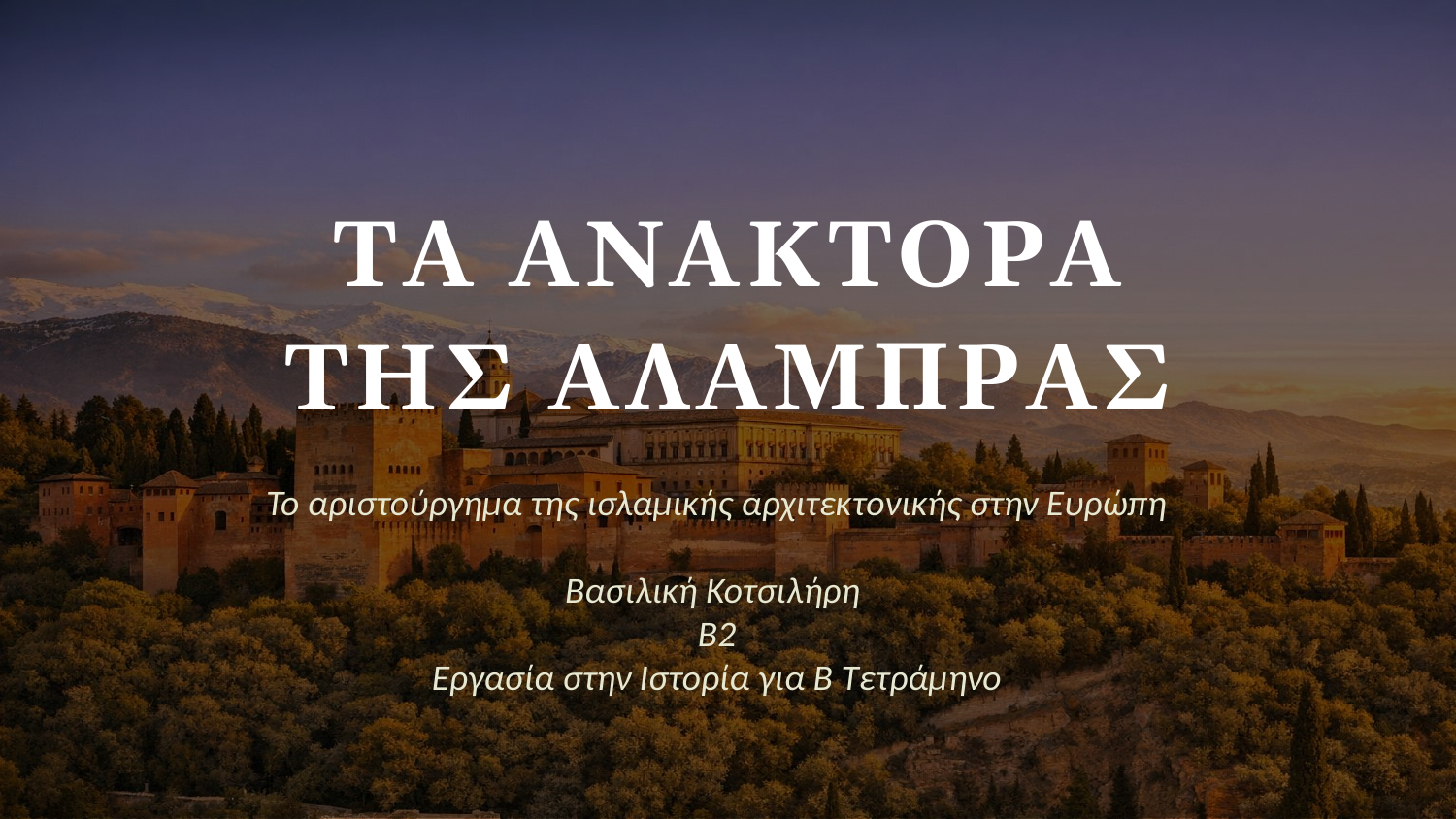

ΤΑ ΑΝΑΚΤΟΡΑ
ΤΗΣ ΑΛΑΜΠΡΑΣ
Το αριστούργημα της ισλαμικής αρχιτεκτονικής στην Ευρώπη

Βασιλική Κοτσιλήρη
Β2
Εργασία στην Ιστορία για Β Τετράμηνο